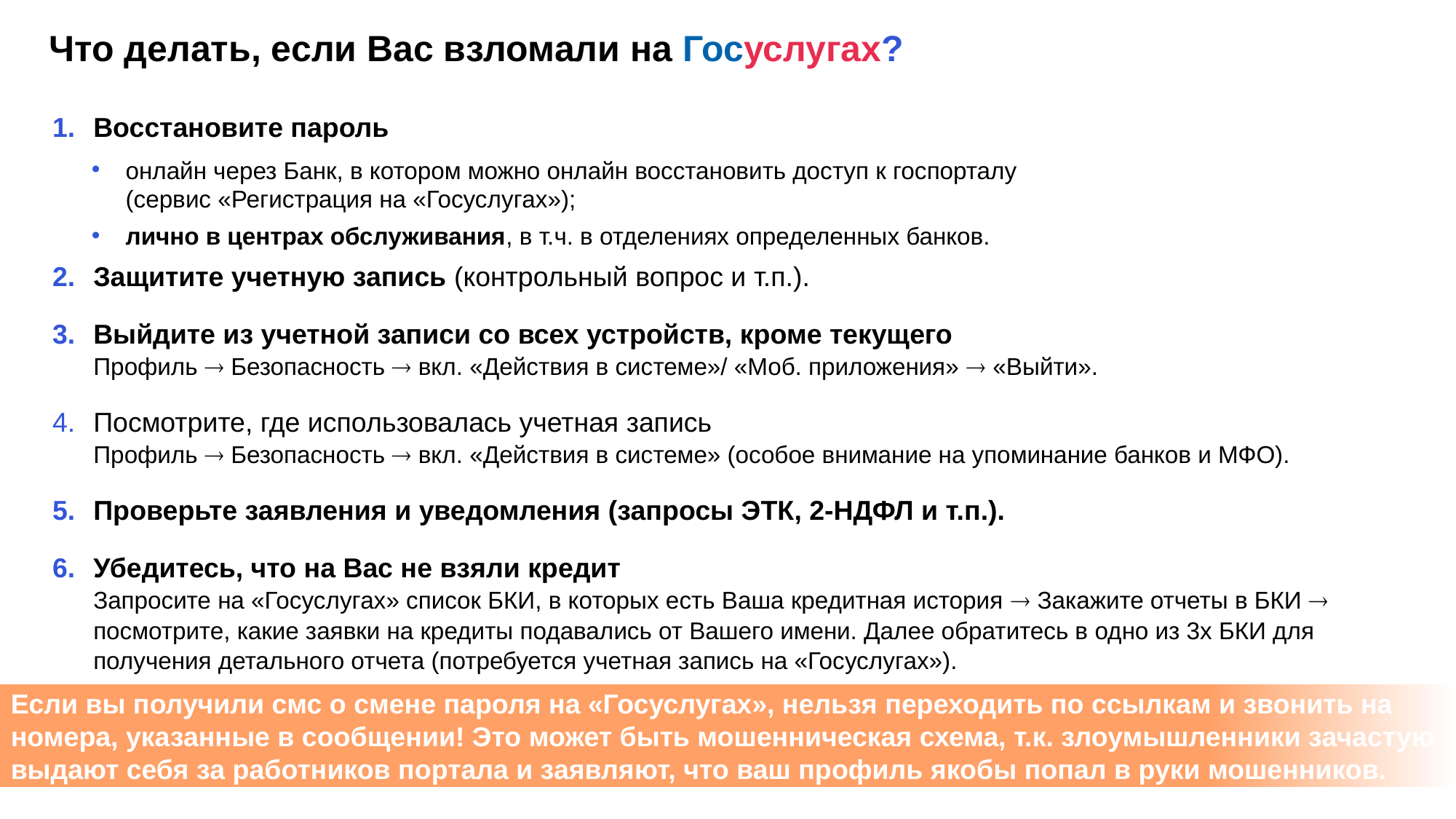

Что делать, если Вас взломали на Госуслугах?
Восстановите пароль
онлайн через Банк, в котором можно онлайн восстановить доступ к госпорталу
(сервис «Регистрация на «Госуслугах»);
лично в центрах обслуживания, в т.ч. в отделениях определенных банков.
Защитите учетную запись (контрольный вопрос и т.п.).
Выйдите из учетной записи со всех устройств, кроме текущего
Профиль → Безопасность → вкл. «Действия в системе»/ «Моб. приложения» → «Выйти».
Посмотрите, где использовалась учетная запись
Профиль → Безопасность → вкл. «Действия в системе» (особое внимание на упоминание банков и МФО).
Проверьте заявления и уведомления (запросы ЭТК, 2-НДФЛ и т.п.).
Убедитесь, что на Вас не взяли кредит
Запросите на «Госуслугах» список БКИ, в которых есть Ваша кредитная история → Закажите отчеты в БКИ → посмотрите, какие заявки на кредиты подавались от Вашего имени. Далее обратитесь в одно из 3х БКИ для получения детального отчета (потребуется учетная запись на «Госуслугах»).

Если вы получили смс о смене пароля на «Госуслугах», нельзя переходить по ссылкам и звонить на номера, указанные в сообщении! Это может быть мошенническая схема, т.к. злоумышленники зачастую выдают себя за работников портала и заявляют, что ваш профиль якобы попал в руки мошенников.